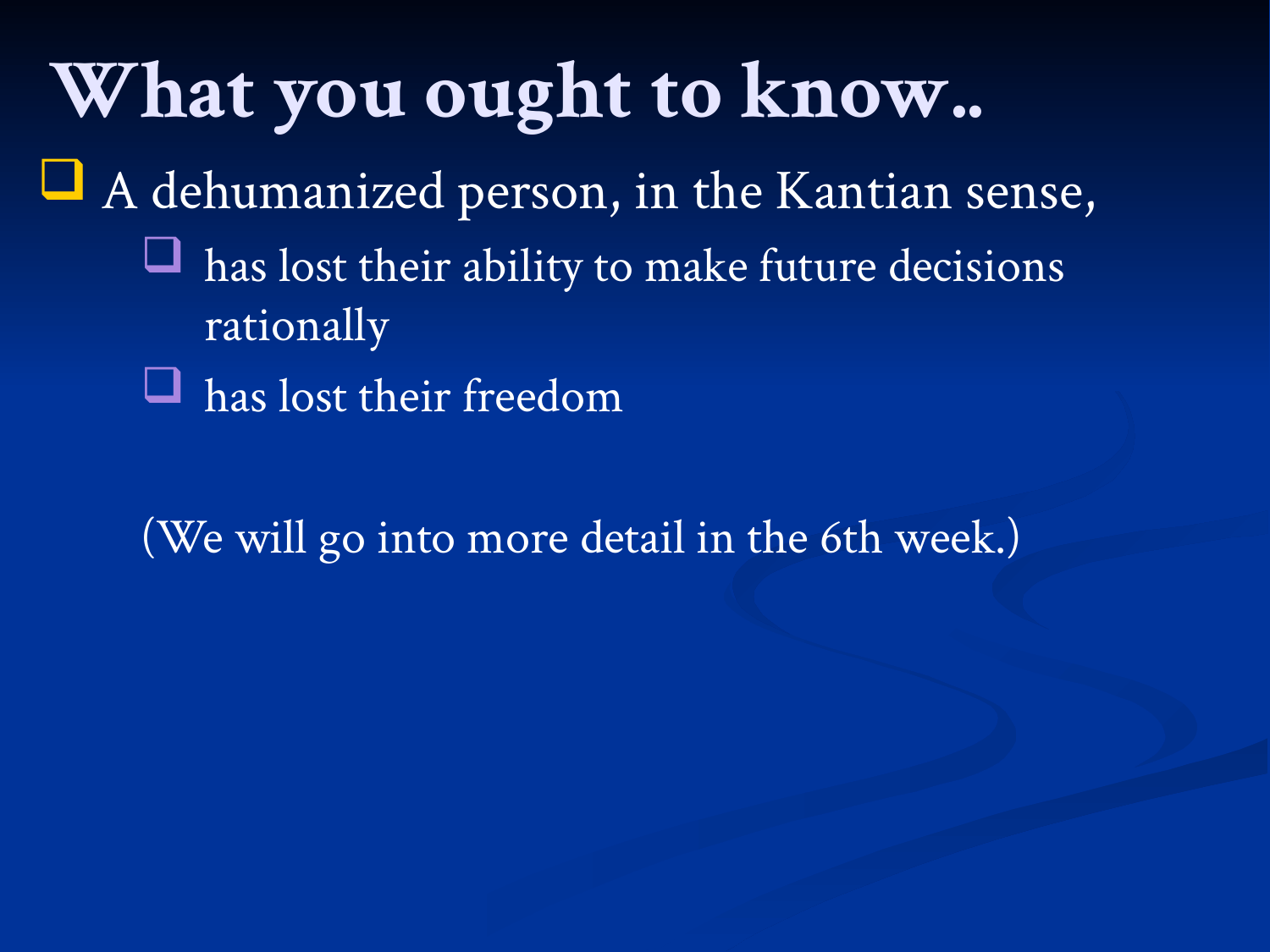

# What you ought to know..
A dehumanized person, in the Kantian sense,
has lost their ability to make future decisions rationally
has lost their freedom

(We will go into more detail in the 6th week.)